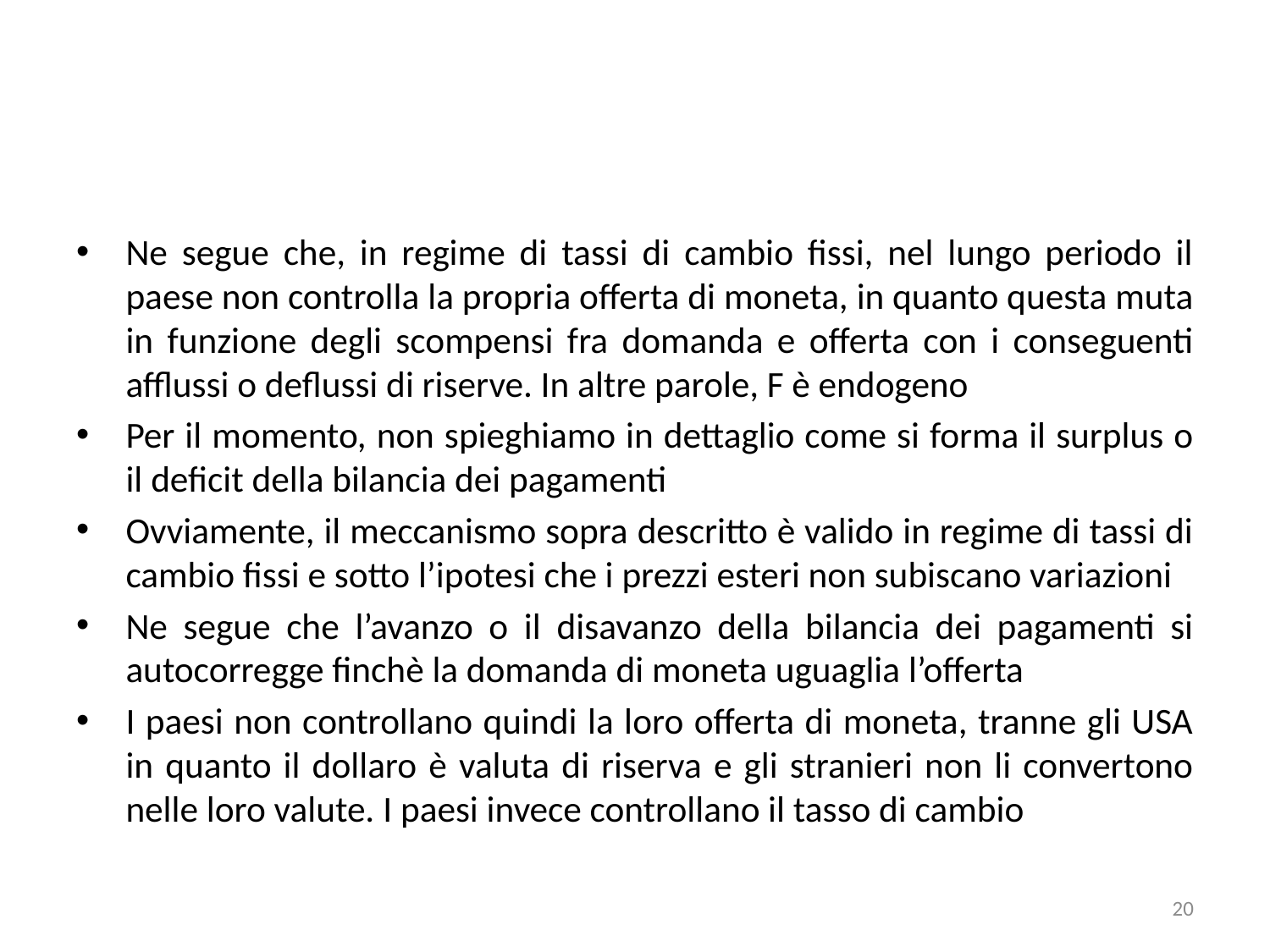

#
Ne segue che, in regime di tassi di cambio fissi, nel lungo periodo il paese non controlla la propria offerta di moneta, in quanto questa muta in funzione degli scompensi fra domanda e offerta con i conseguenti afflussi o deflussi di riserve. In altre parole, F è endogeno
Per il momento, non spieghiamo in dettaglio come si forma il surplus o il deficit della bilancia dei pagamenti
Ovviamente, il meccanismo sopra descritto è valido in regime di tassi di cambio fissi e sotto l’ipotesi che i prezzi esteri non subiscano variazioni
Ne segue che l’avanzo o il disavanzo della bilancia dei pagamenti si autocorregge finchè la domanda di moneta uguaglia l’offerta
I paesi non controllano quindi la loro offerta di moneta, tranne gli USA in quanto il dollaro è valuta di riserva e gli stranieri non li convertono nelle loro valute. I paesi invece controllano il tasso di cambio
20